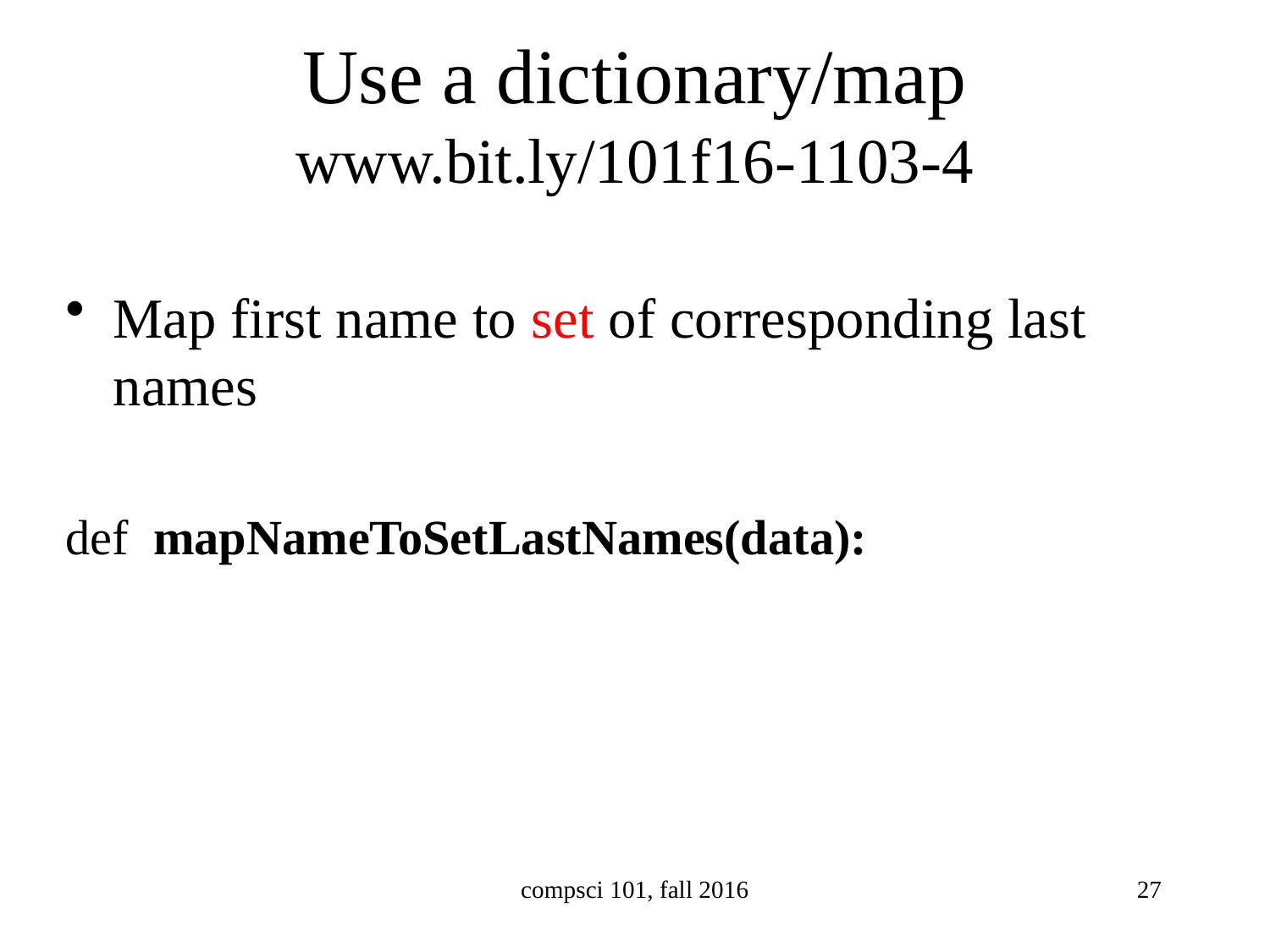

# Use a dictionary/map www.bit.ly/101f16-1103-4
Map first name to set of corresponding last names

def  mapNameToSetLastNames(data):

compsci 101, fall 2016
27